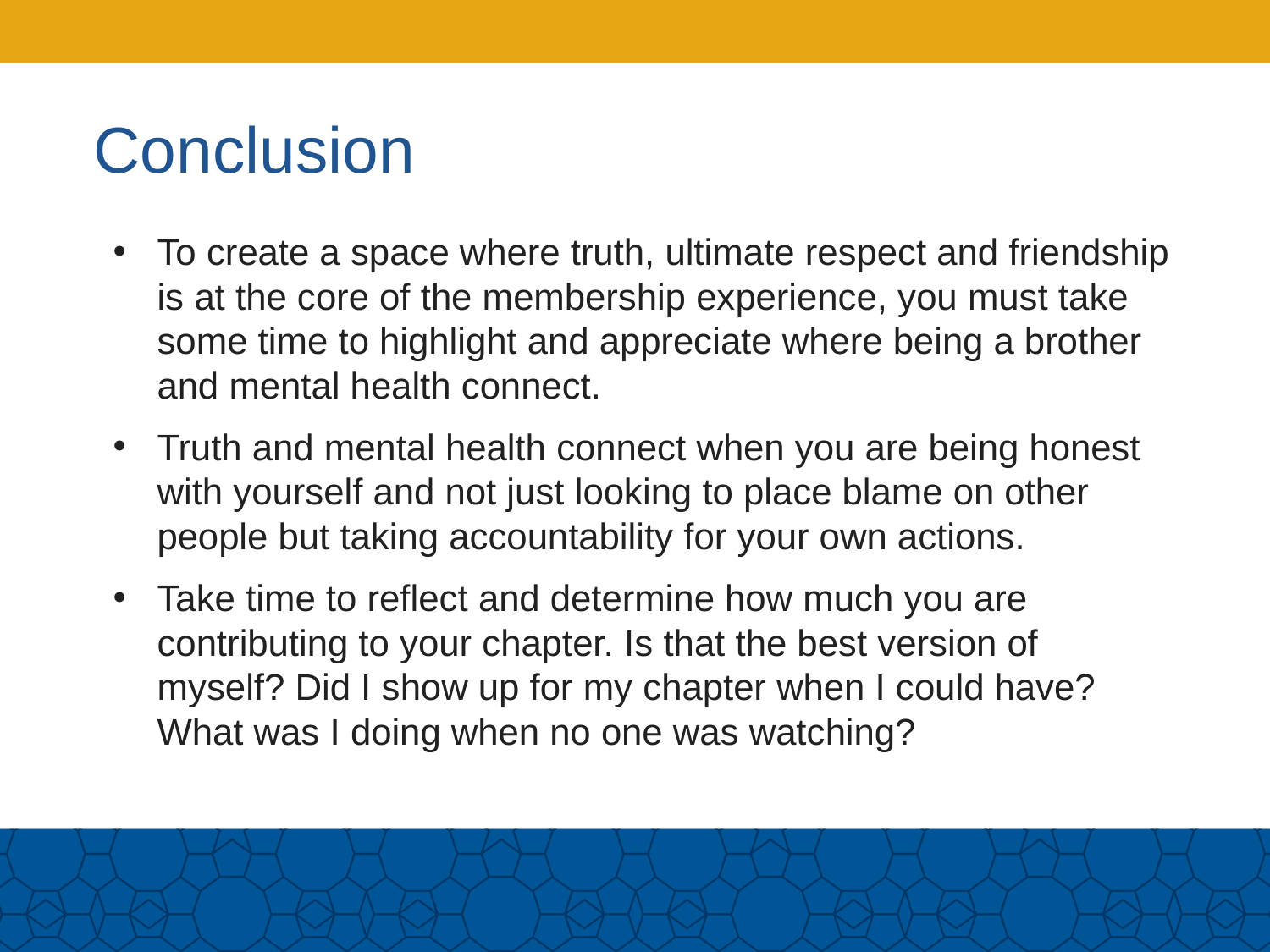

# Conclusion
To create a space where truth, ultimate respect and friendship is at the core of the membership experience, you must take some time to highlight and appreciate where being a brother and mental health connect.
Truth and mental health connect when you are being honest with yourself and not just looking to place blame on other people but taking accountability for your own actions.
Take time to reflect and determine how much you are contributing to your chapter. Is that the best version of myself? Did I show up for my chapter when I could have? What was I doing when no one was watching?